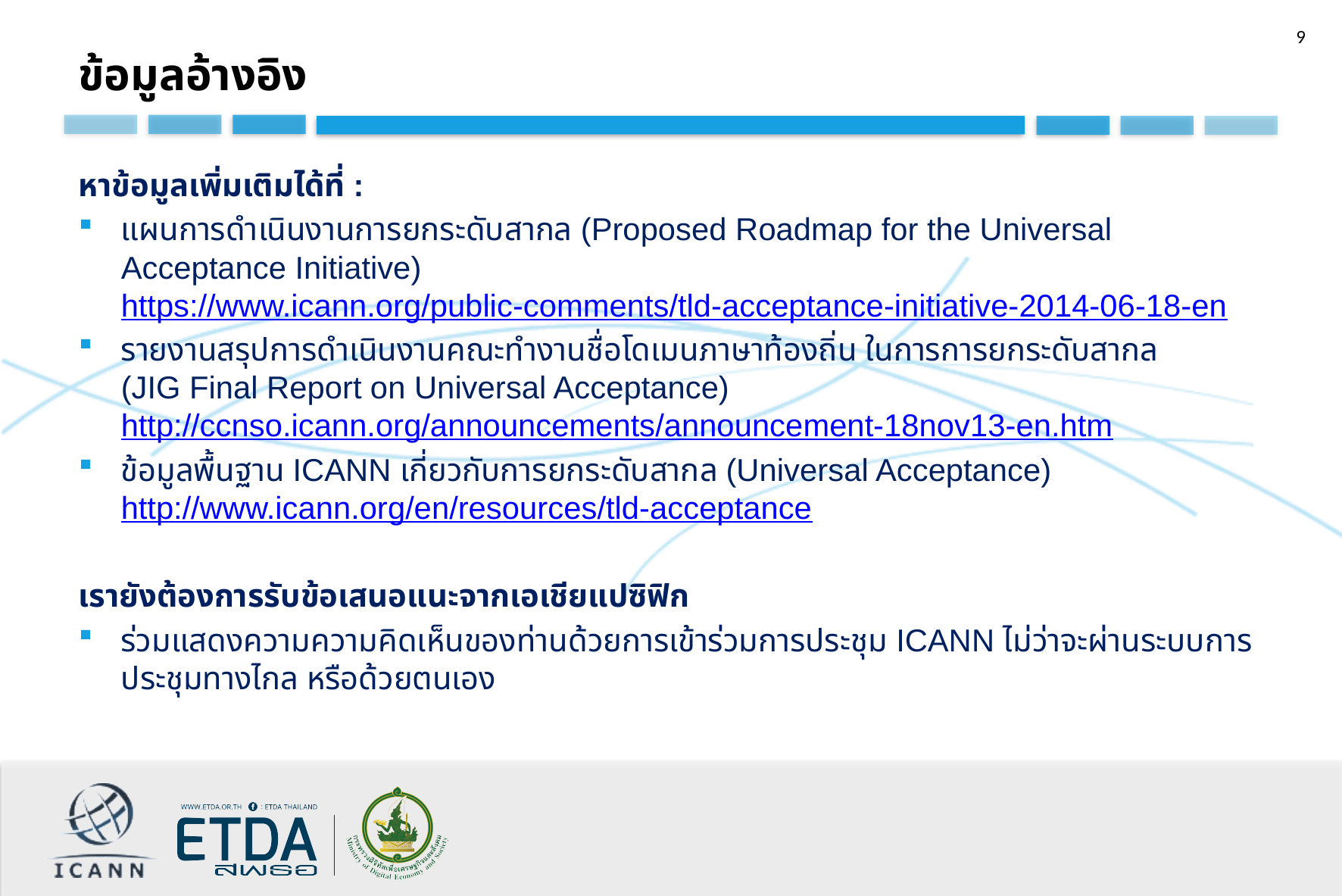

ข้อมูลอ้างอิง
หาข้อมูลเพิ่มเติมได้ที่ :
แผนการดำเนินงานการยกระดับสากล (Proposed Roadmap for the Universal Acceptance Initiative)
https://www.icann.org/public-comments/tld-acceptance-initiative-2014-06-18-en
รายงานสรุปการดำเนินงานคณะทำงานชื่อโดเมนภาษาท้องถิ่น ในการการยกระดับสากล
(JIG Final Report on Universal Acceptance) http://ccnso.icann.org/announcements/announcement-18nov13-en.htm
ข้อมูลพื้นฐาน ICANN เกี่ยวกับการยกระดับสากล (Universal Acceptance) http://www.icann.org/en/resources/tld-acceptance

เรายังต้องการรับข้อเสนอแนะจากเอเชียแปซิฟิก
ร่วมแสดงความความคิดเห็นของท่านด้วยการเข้าร่วมการประชุม ICANN ไม่ว่าจะผ่านระบบการประชุมทางไกล หรือด้วยตนเอง